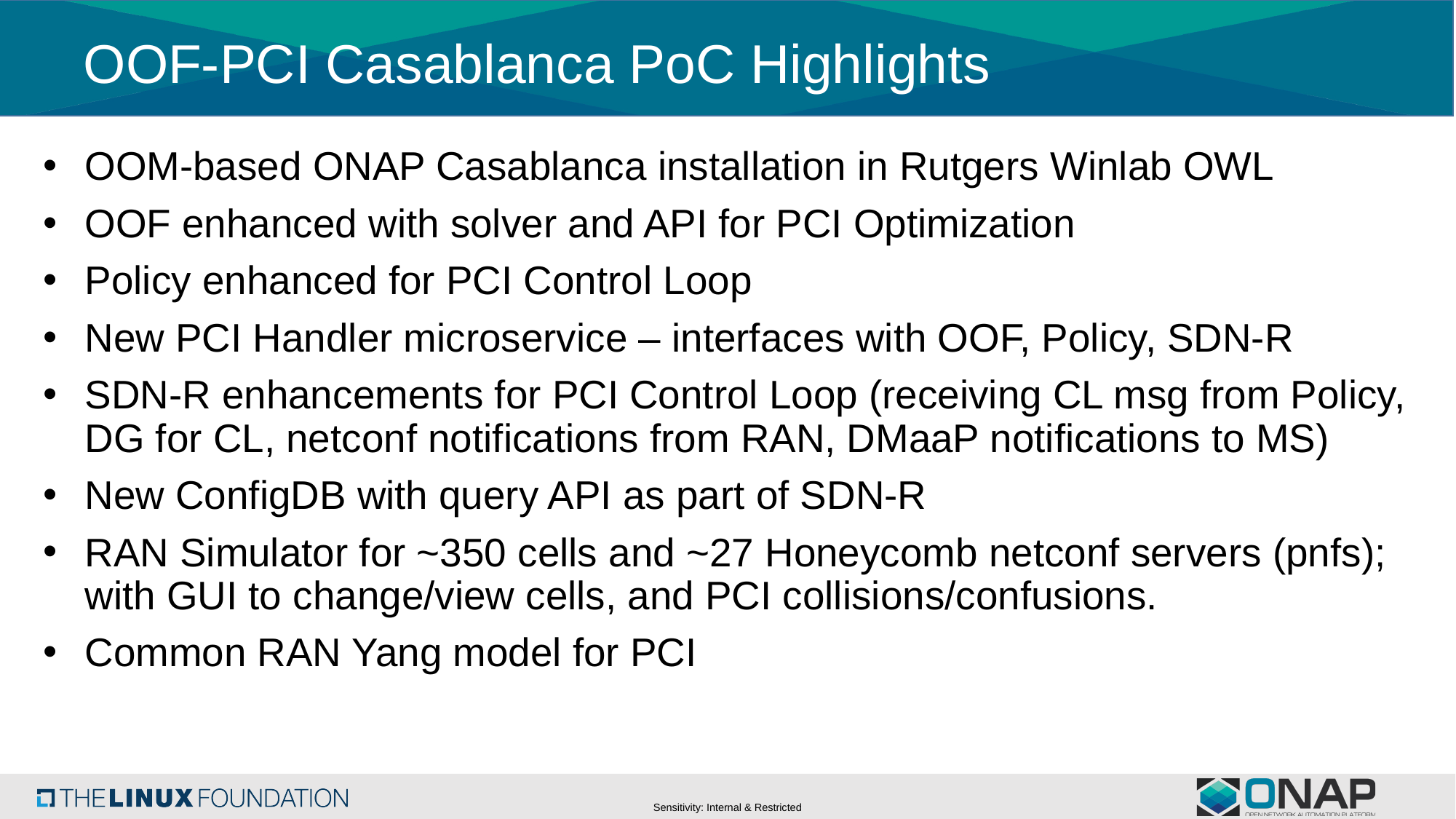

# OOF-PCI Casablanca PoC Highlights
OOM-based ONAP Casablanca installation in Rutgers Winlab OWL
OOF enhanced with solver and API for PCI Optimization
Policy enhanced for PCI Control Loop
New PCI Handler microservice – interfaces with OOF, Policy, SDN-R
SDN-R enhancements for PCI Control Loop (receiving CL msg from Policy, DG for CL, netconf notifications from RAN, DMaaP notifications to MS)
New ConfigDB with query API as part of SDN-R
RAN Simulator for ~350 cells and ~27 Honeycomb netconf servers (pnfs); with GUI to change/view cells, and PCI collisions/confusions.
Common RAN Yang model for PCI